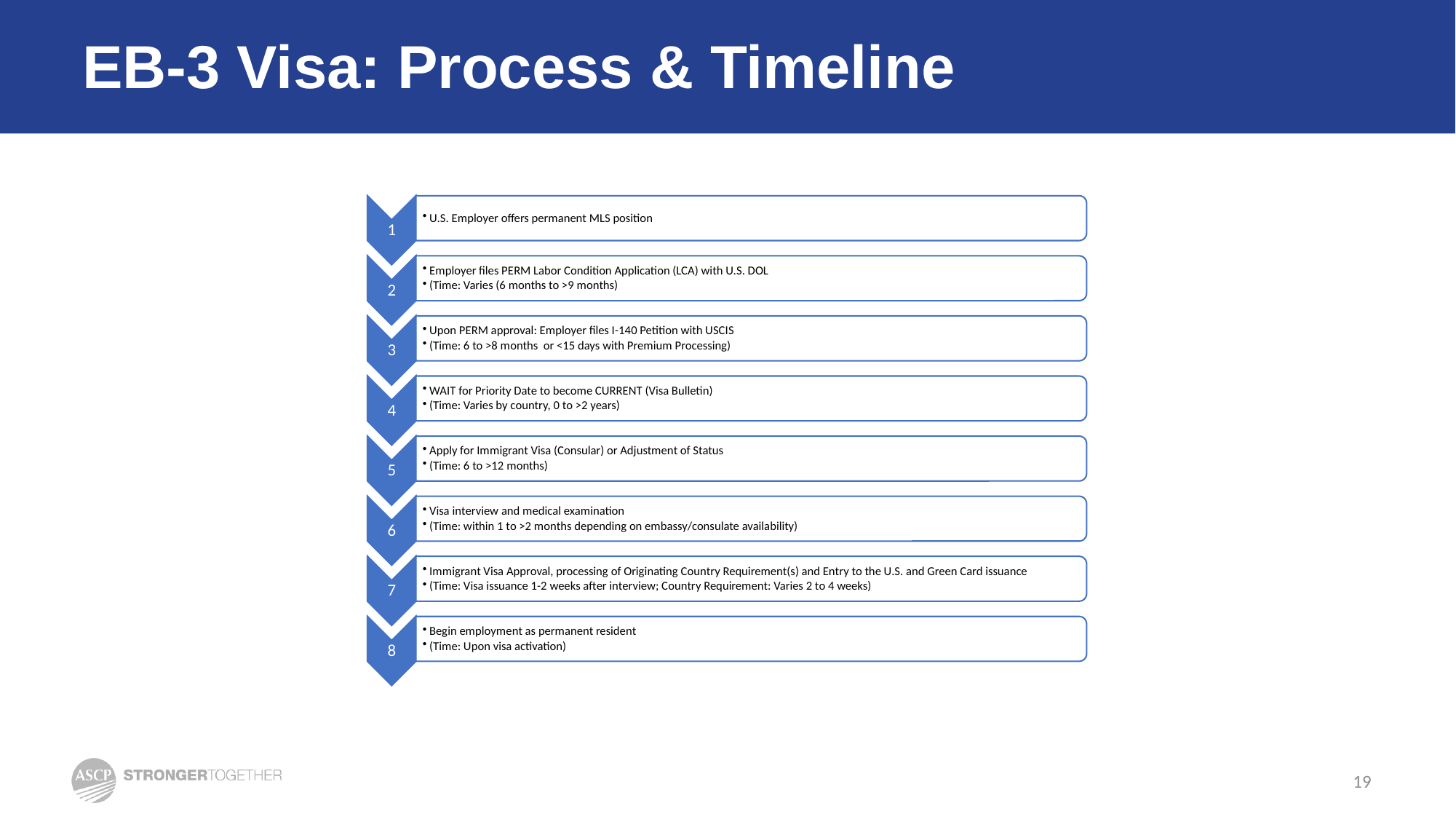

# EB-3 Visa: Process & Timeline
1
U.S. Employer offers permanent MLS position
2
Employer files PERM Labor Condition Application (LCA) with U.S. DOL
(Time: Varies (6 months to >9 months)
3
Upon PERM approval: Employer files I-140 Petition with USCIS
(Time: 6 to >8 months  or <15 days with Premium Processing)
4
WAIT for Priority Date to become CURRENT (Visa Bulletin)
(Time: Varies by country, 0 to >2 years)
5
Apply for Immigrant Visa (Consular) or Adjustment of Status
(Time: 6 to >12 months)
6
Visa interview and medical examination
(Time: within 1 to >2 months depending on embassy/consulate availability)
7
Immigrant Visa Approval, processing of Originating Country Requirement(s) and Entry to the U.S. and Green Card issuance
(Time: Visa issuance 1-2 weeks after interview; Country Requirement: Varies 2 to 4 weeks)
8
Begin employment as permanent resident
(Time: Upon visa activation)
19